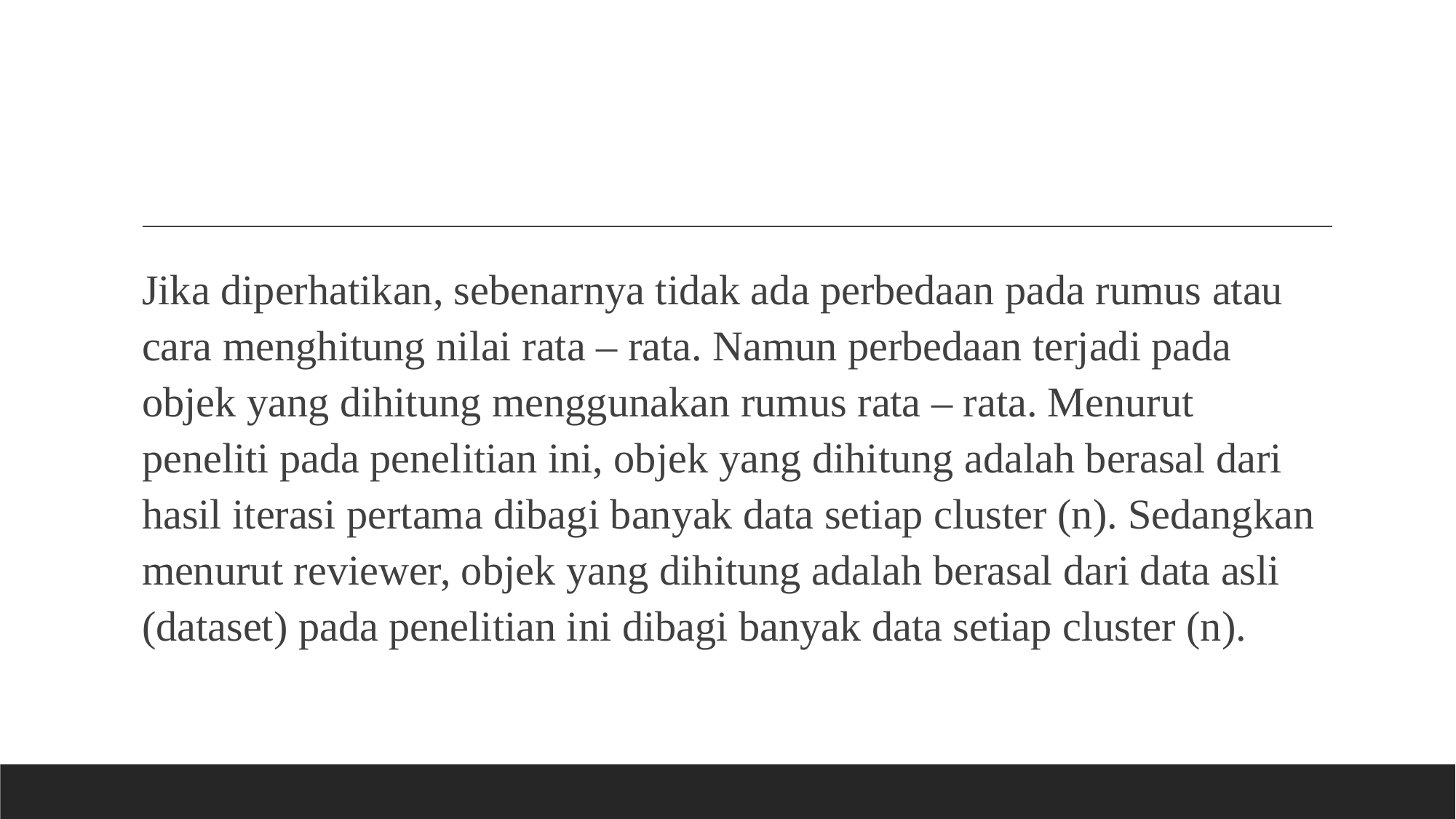

#
Jika diperhatikan, sebenarnya tidak ada perbedaan pada rumus atau cara menghitung nilai rata – rata. Namun perbedaan terjadi pada objek yang dihitung menggunakan rumus rata – rata. Menurut peneliti pada penelitian ini, objek yang dihitung adalah berasal dari hasil iterasi pertama dibagi banyak data setiap cluster (n). Sedangkan menurut reviewer, objek yang dihitung adalah berasal dari data asli (dataset) pada penelitian ini dibagi banyak data setiap cluster (n).